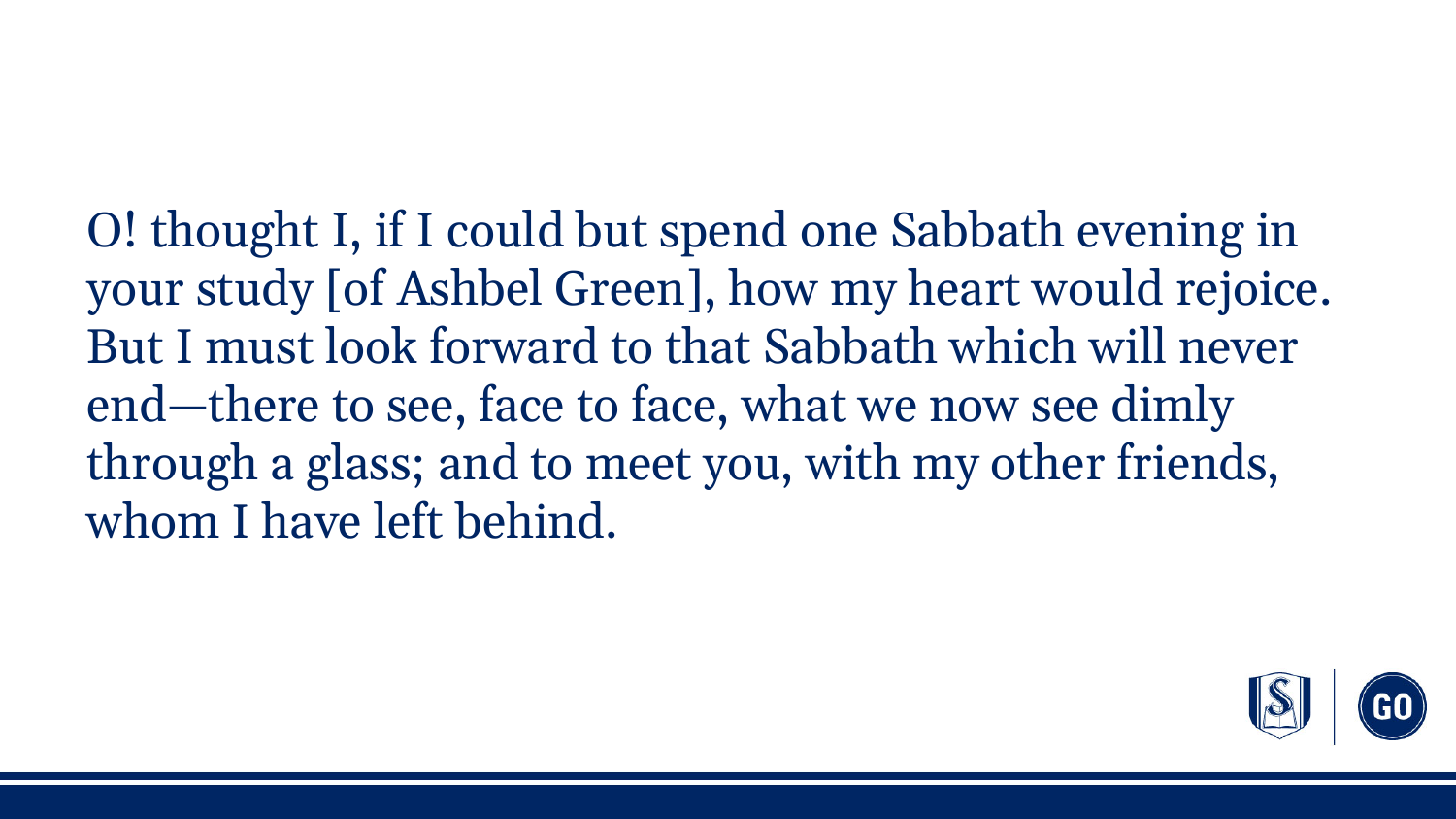

#
O! thought I, if I could but spend one Sabbath evening in your study [of Ashbel Green], how my heart would rejoice. But I must look forward to that Sabbath which will never end—there to see, face to face, what we now see dimly through a glass; and to meet you, with my other friends, whom I have left behind.